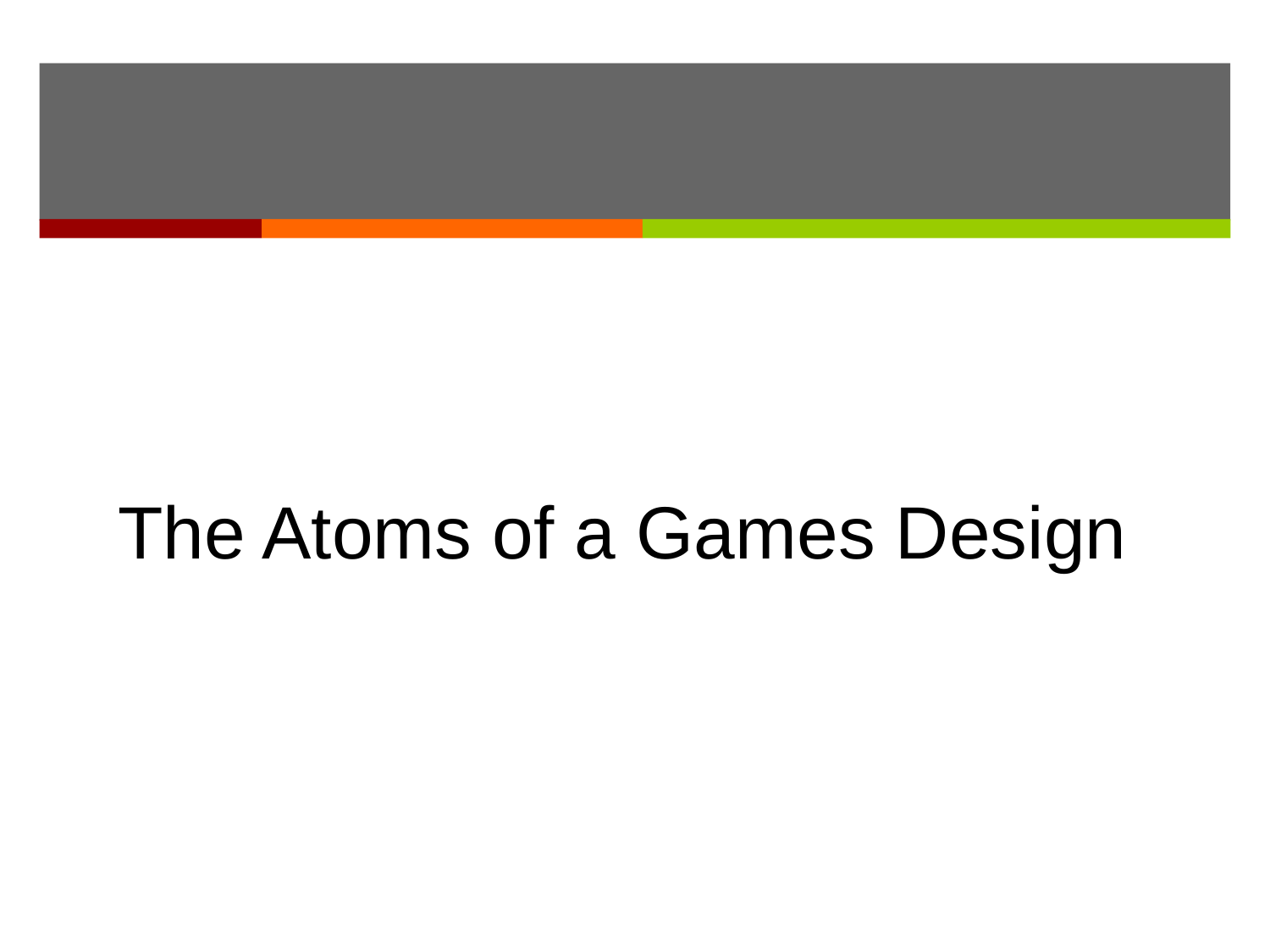

# The Atoms of a Games Design